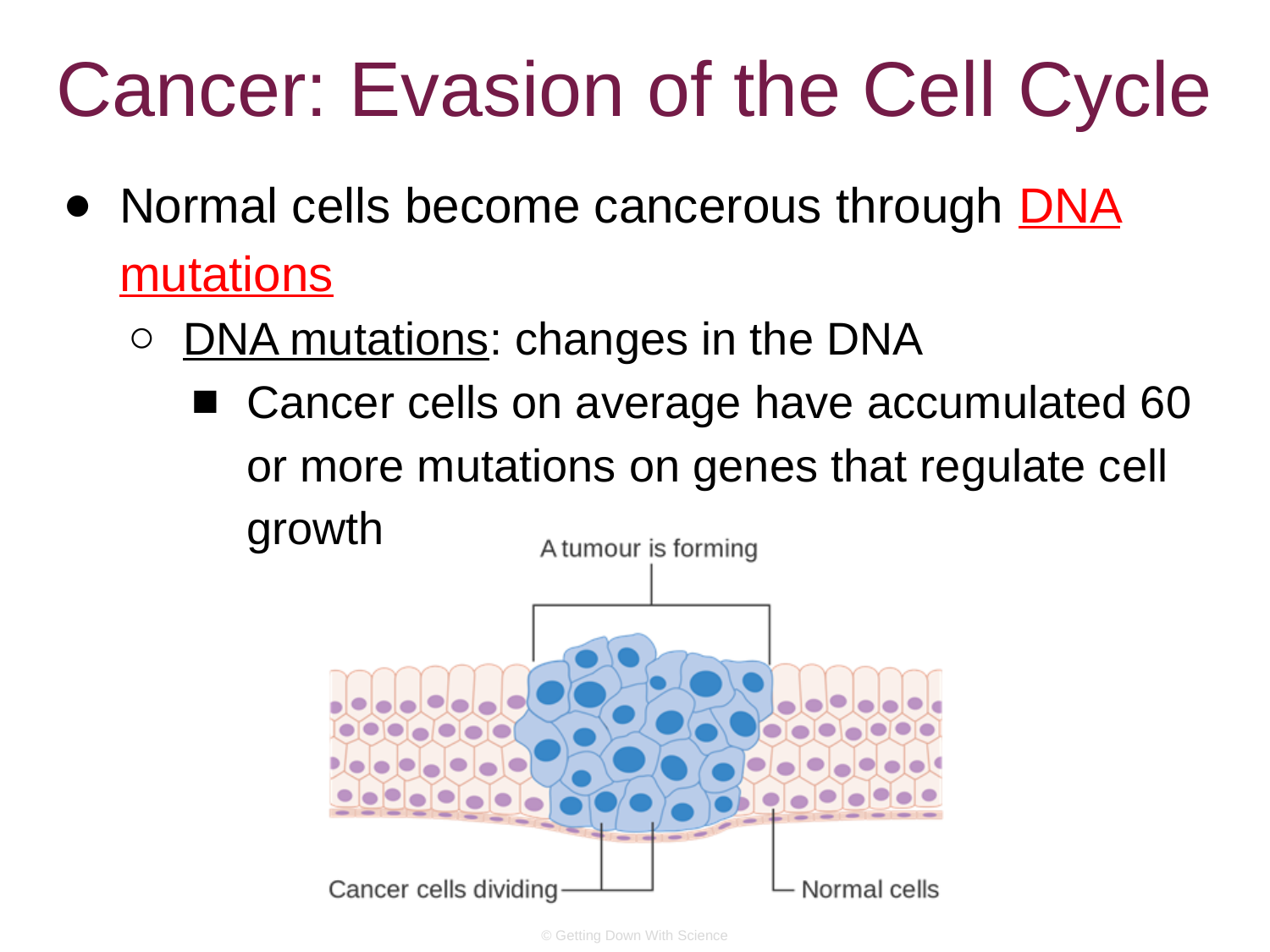

# Cancer: Evasion of the Cell Cycle
Normal cells become cancerous through DNA mutations
DNA mutations: changes in the DNA
Cancer cells on average have accumulated 60 or more mutations on genes that regulate cell growth